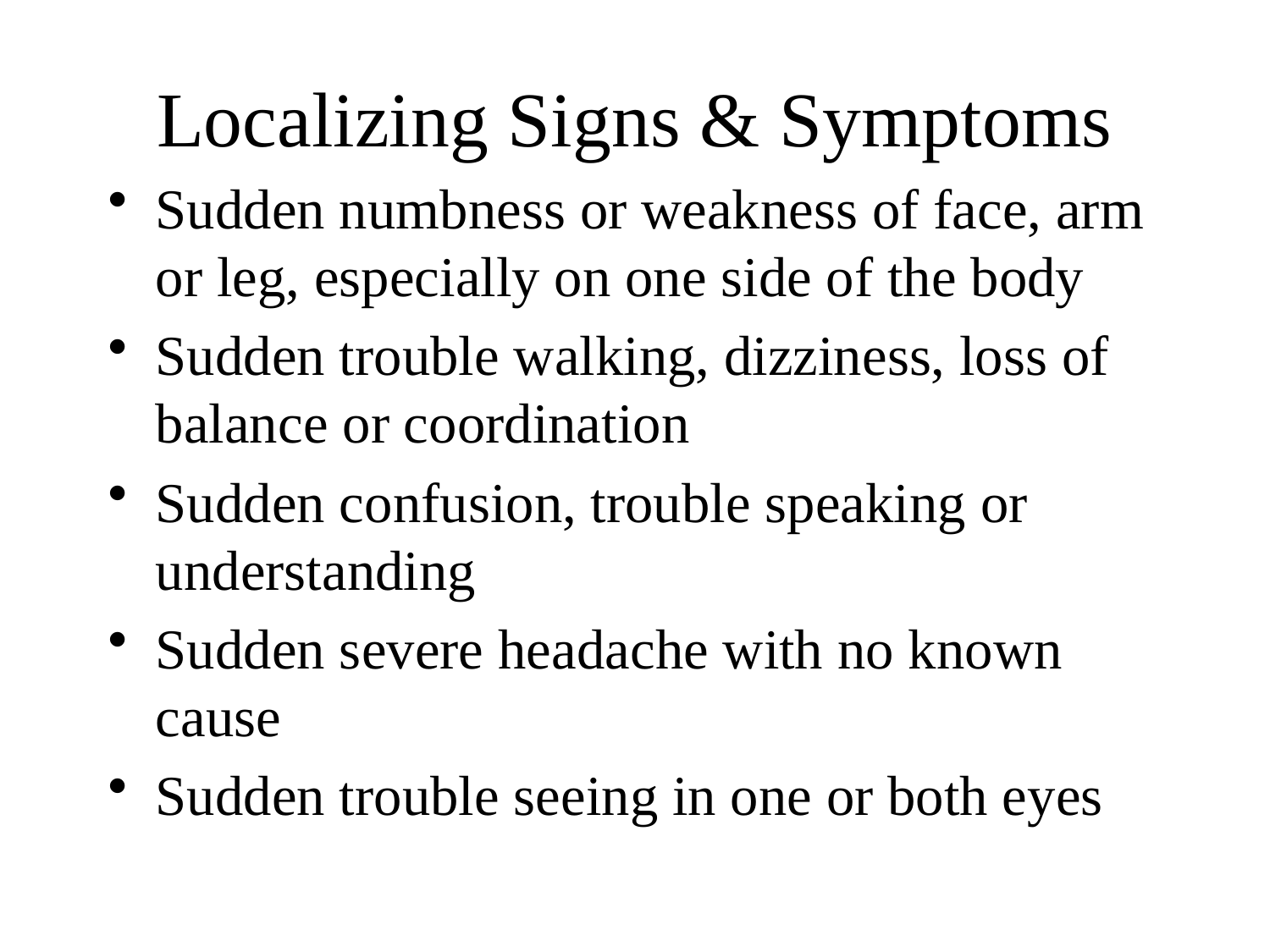

# Localizing Signs & Symptoms
Sudden numbness or weakness of face, arm or leg, especially on one side of the body
Sudden trouble walking, dizziness, loss of balance or coordination
Sudden confusion, trouble speaking or understanding
Sudden severe headache with no known cause
Sudden trouble seeing in one or both eyes